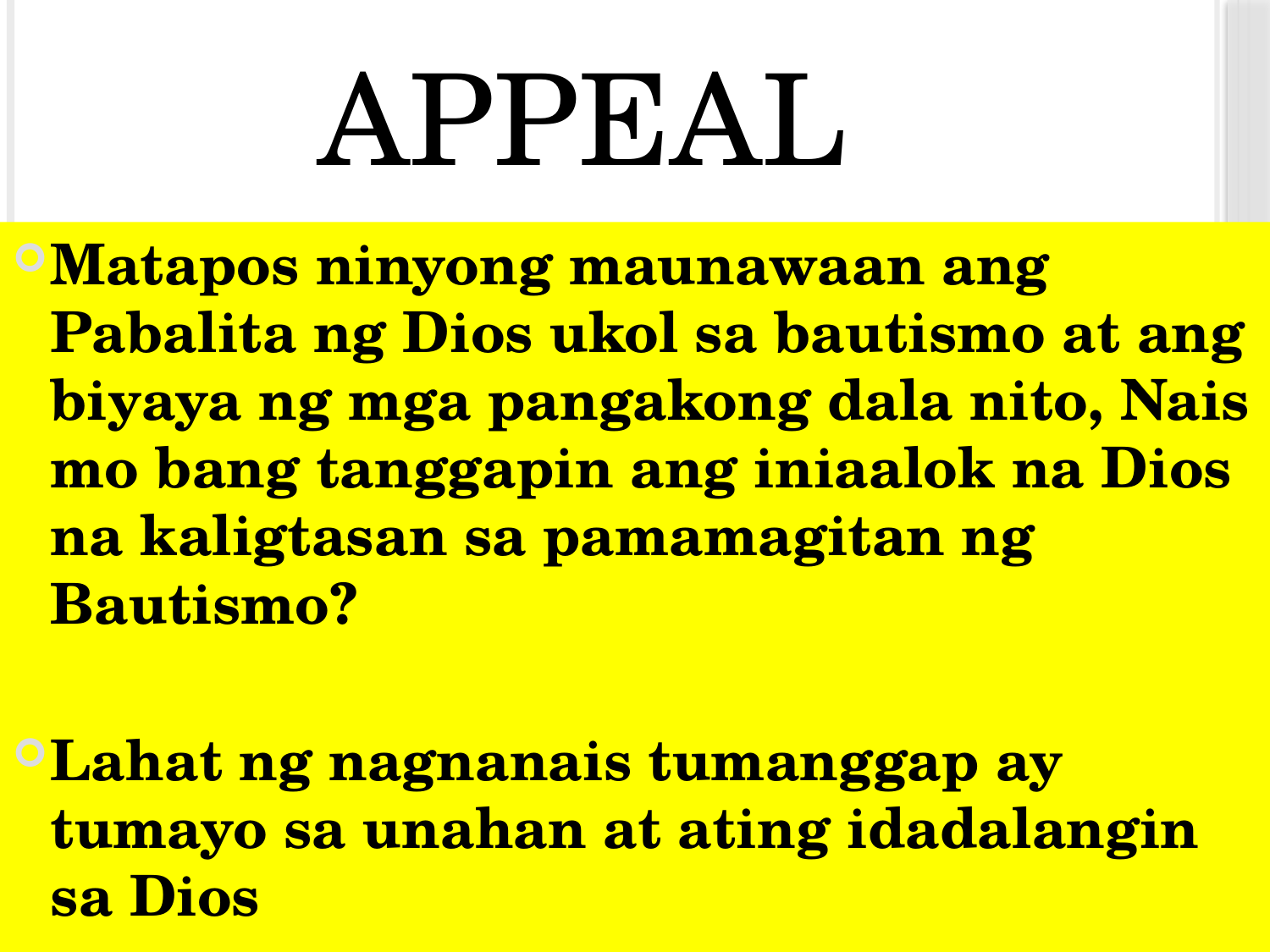

# Appeal
Matapos ninyong maunawaan ang Pabalita ng Dios ukol sa bautismo at ang biyaya ng mga pangakong dala nito, Nais mo bang tanggapin ang iniaalok na Dios na kaligtasan sa pamamagitan ng Bautismo?

Lahat ng nagnanais tumanggap ay tumayo sa unahan at ating idadalangin sa Dios